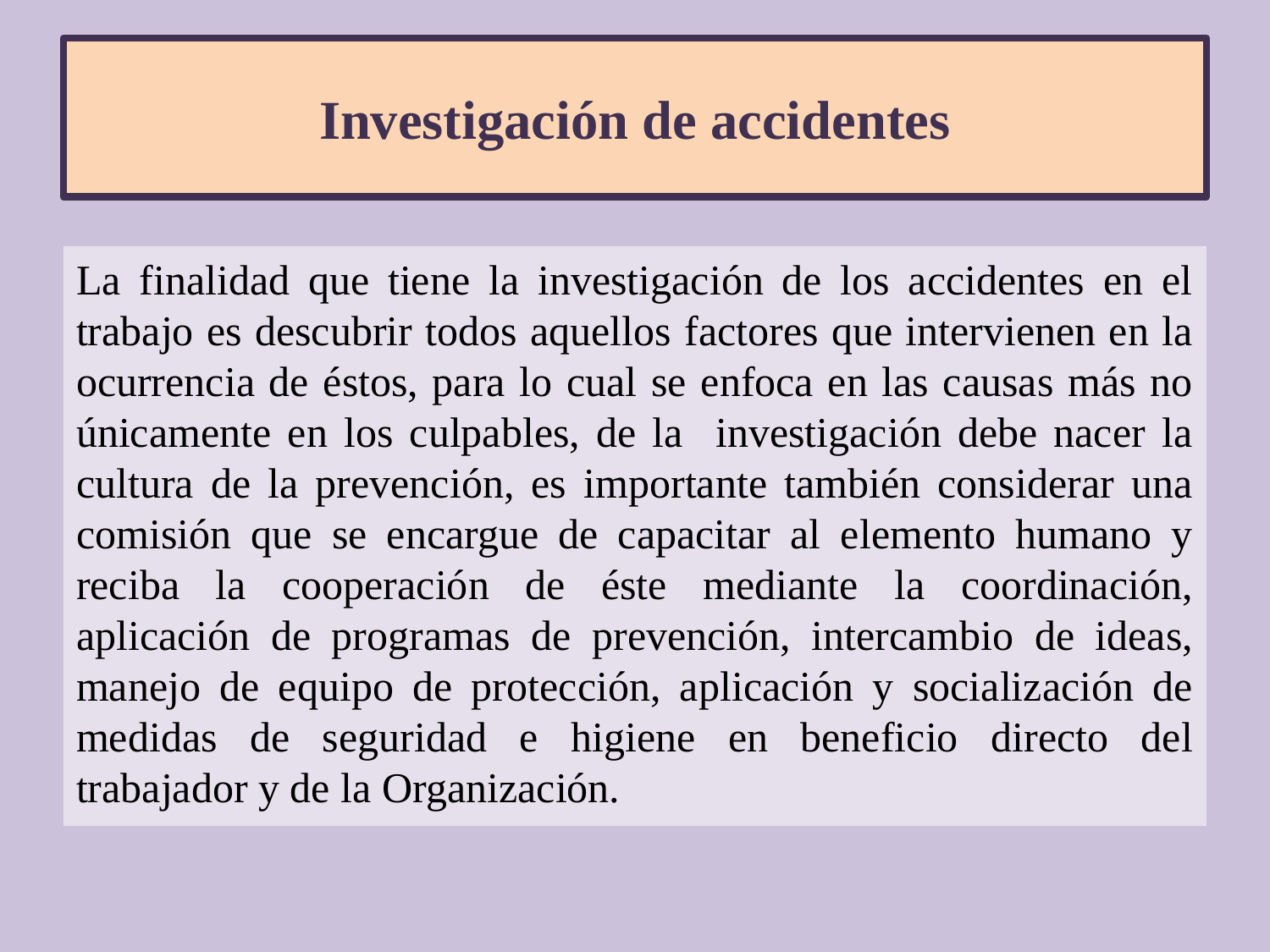

# Investigación de accidentes
La finalidad que tiene la investigación de los accidentes en el trabajo es descubrir todos aquellos factores que intervienen en la ocurrencia de éstos, para lo cual se enfoca en las causas más no únicamente en los culpables, de la  investigación debe nacer la cultura de la prevención, es importante también considerar una comisión que se encargue de capacitar al elemento humano y reciba la cooperación de éste mediante la coordinación, aplicación de programas de prevención, intercambio de ideas, manejo de equipo de protección, aplicación y socialización de medidas de seguridad e higiene en beneficio directo del trabajador y de la Organización.